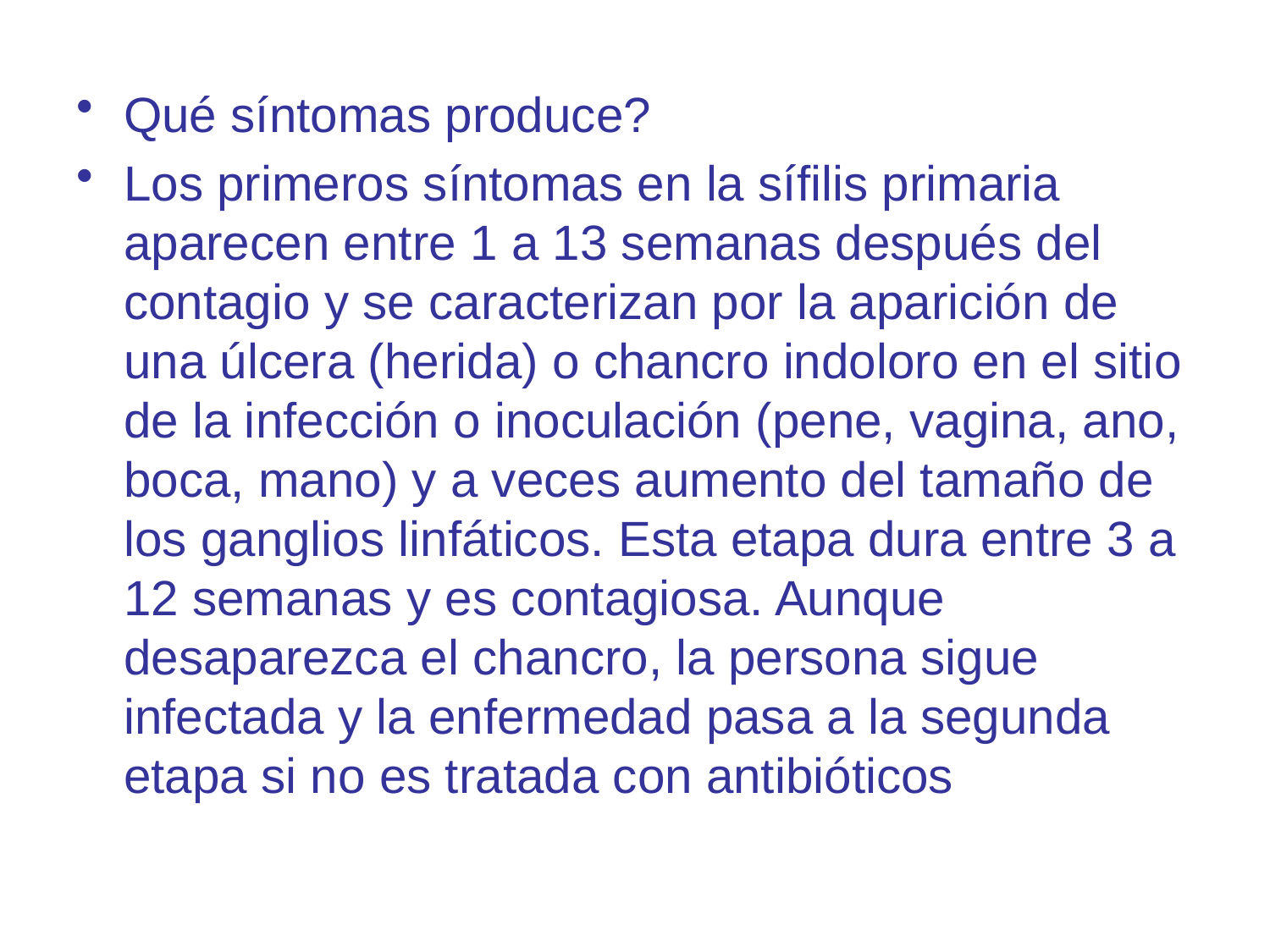

Qué síntomas produce?
Los primeros síntomas en la sífilis primaria aparecen entre 1 a 13 semanas después del contagio y se caracterizan por la aparición de una úlcera (herida) o chancro indoloro en el sitio de la infección o inoculación (pene, vagina, ano, boca, mano) y a veces aumento del tamaño de los ganglios linfáticos. Esta etapa dura entre 3 a 12 semanas y es contagiosa. Aunque desaparezca el chancro, la persona sigue infectada y la enfermedad pasa a la segunda etapa si no es tratada con antibióticos